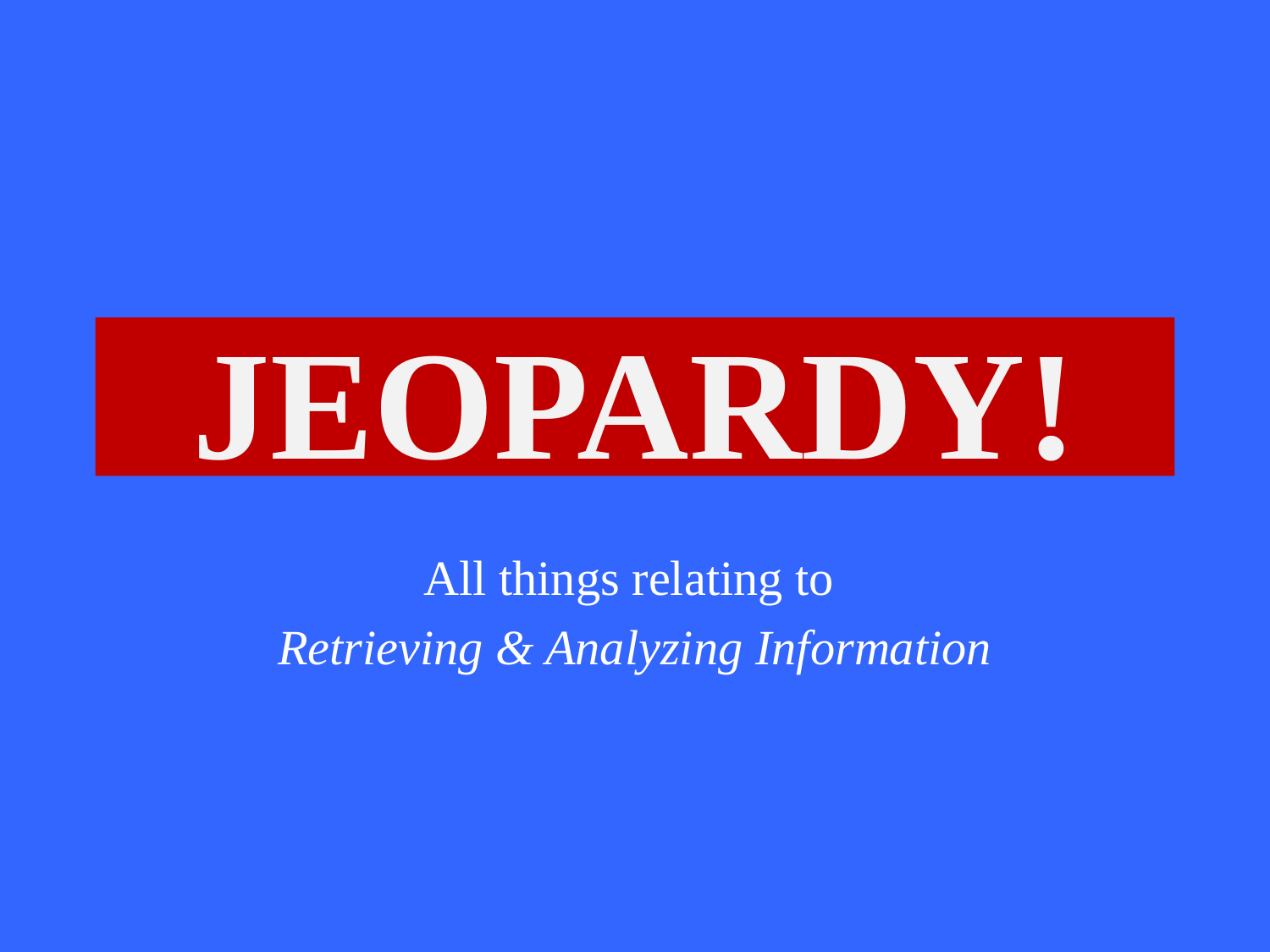

# JEOPARDY!
Click Once to Begin
All things relating to
Retrieving & Analyzing Information